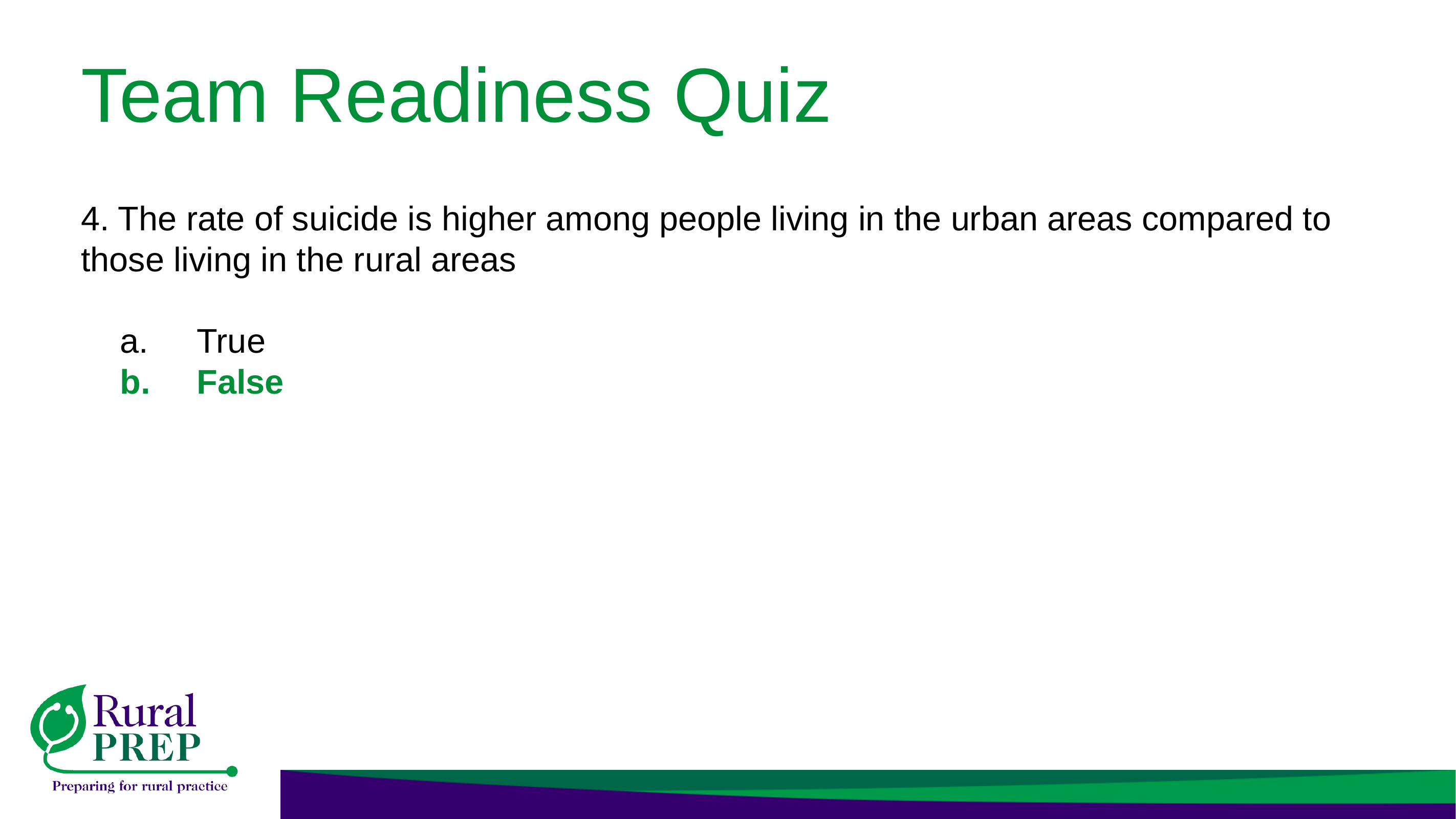

# Team Readiness Quiz
4. The rate of suicide is higher among people living in the urban areas compared to those living in the rural areas

True
False